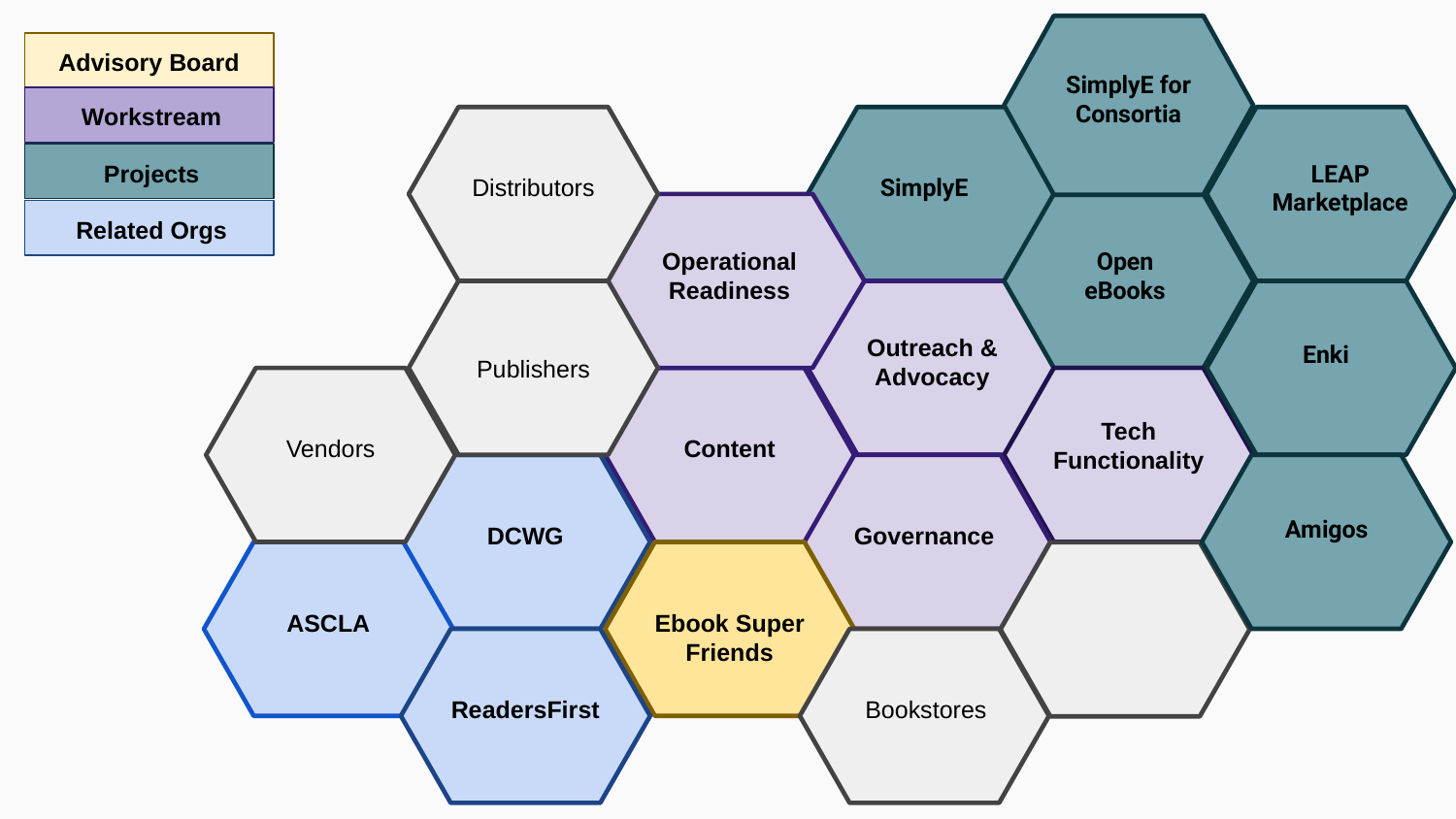

Advisory Board

SimplyE for Consortia
Workstream

Projects

LEAP
Marketplace
Distributors
SimplyE

Related Orgs
Operational Readiness
Open eBooks

Outreach &
Advocacy
Enki
Publishers

Tech Functionality
Vendors
Content

Amigos
DCWG
Governance

Ebook Super Friends
ASCLA

Bookstores
ReadersFirst